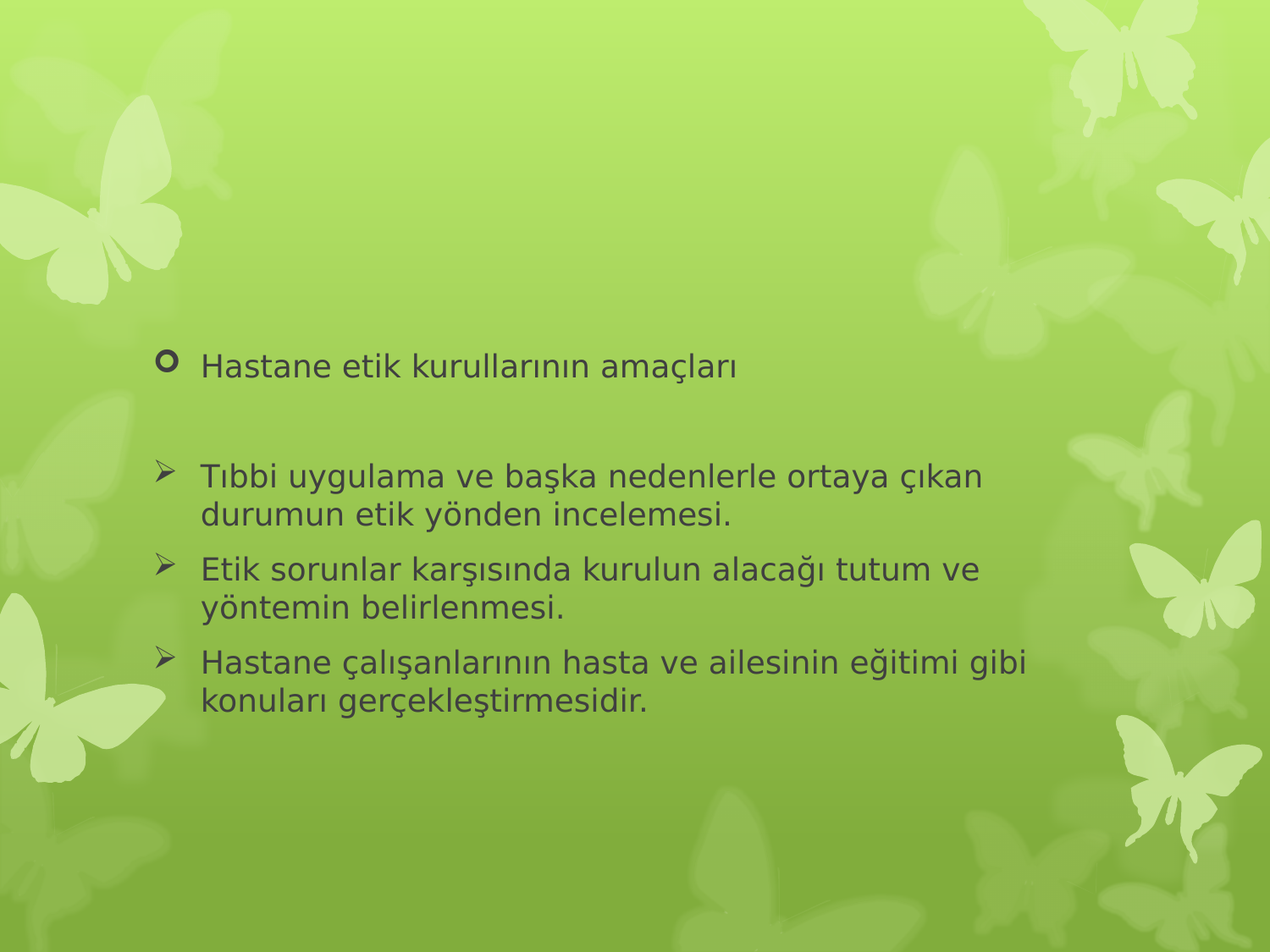

#
Hastane etik kurullarının amaçları

Tıbbi uygulama ve başka nedenlerle ortaya çıkan durumun etik yönden incelemesi.
Etik sorunlar karşısında kurulun alacağı tutum ve yöntemin belirlenmesi.
Hastane çalışanlarının hasta ve ailesinin eğitimi gibi konuları gerçekleştirmesidir.